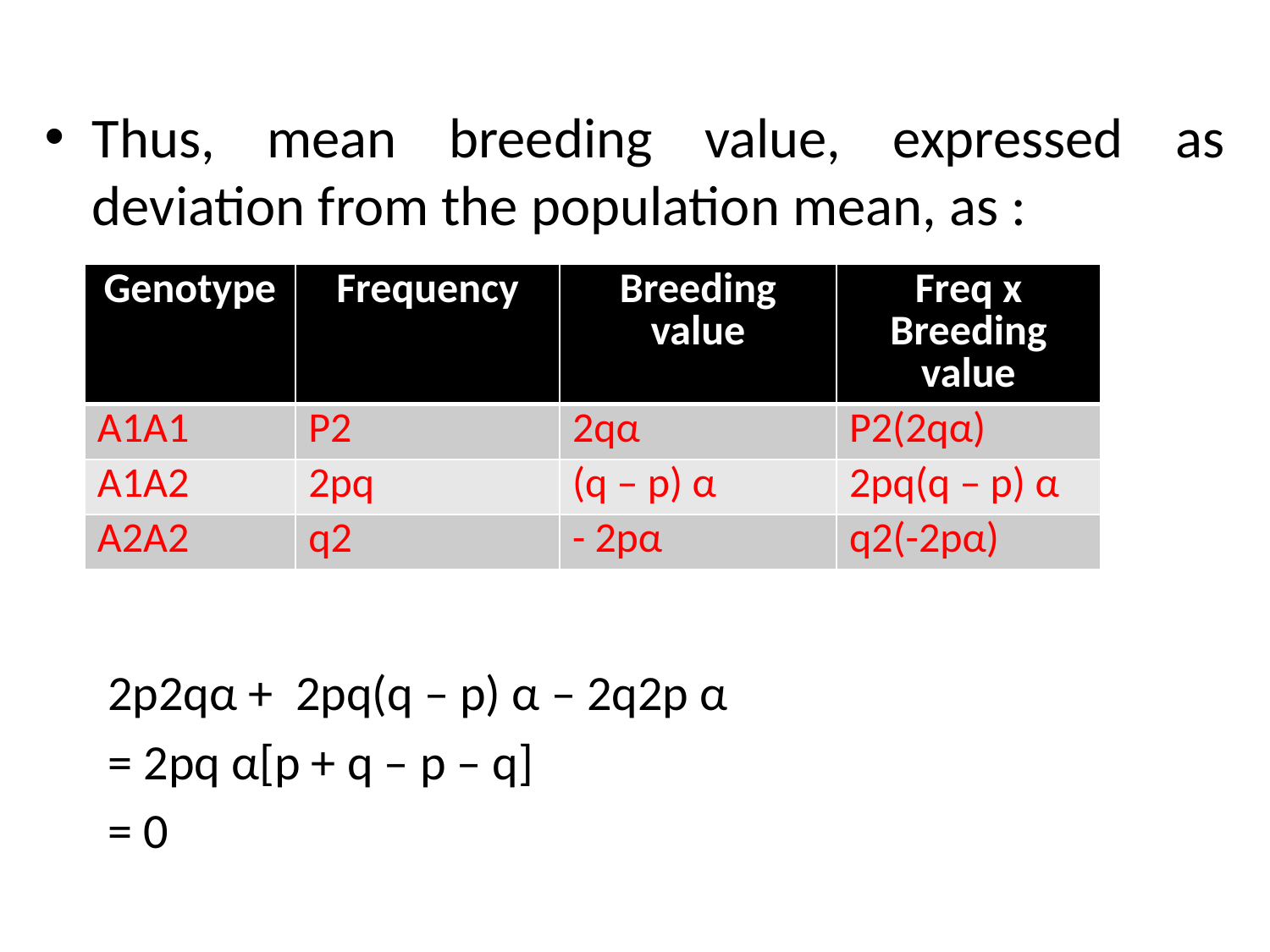

Thus, mean breeding value, expressed as deviation from the population mean, as :

2p2qα +  2pq(q – p) α – 2q2p α
= 2pq α[p + q – p – q]
= 0
| Genotype | Frequency | Breeding value | Freq x Breeding value |
| --- | --- | --- | --- |
| A1A1 | P2 | 2qα | P2(2qα) |
| A1A2 | 2pq | (q – p) α | 2pq(q – p) α |
| A2A2 | q2 | - 2pα | q2(-2pα) |